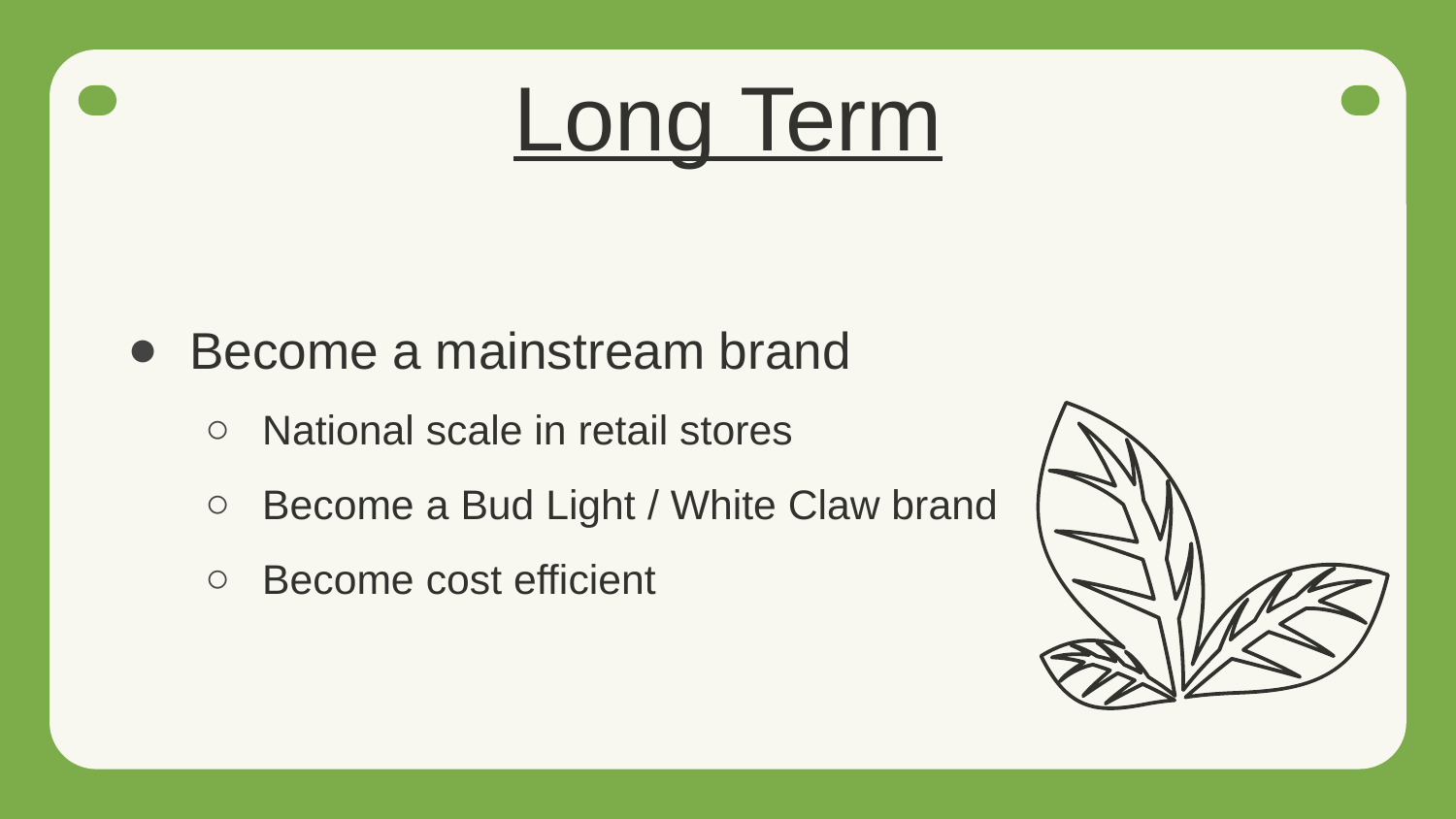

# Long Term
Become a mainstream brand
National scale in retail stores
Become a Bud Light / White Claw brand
Become cost efficient